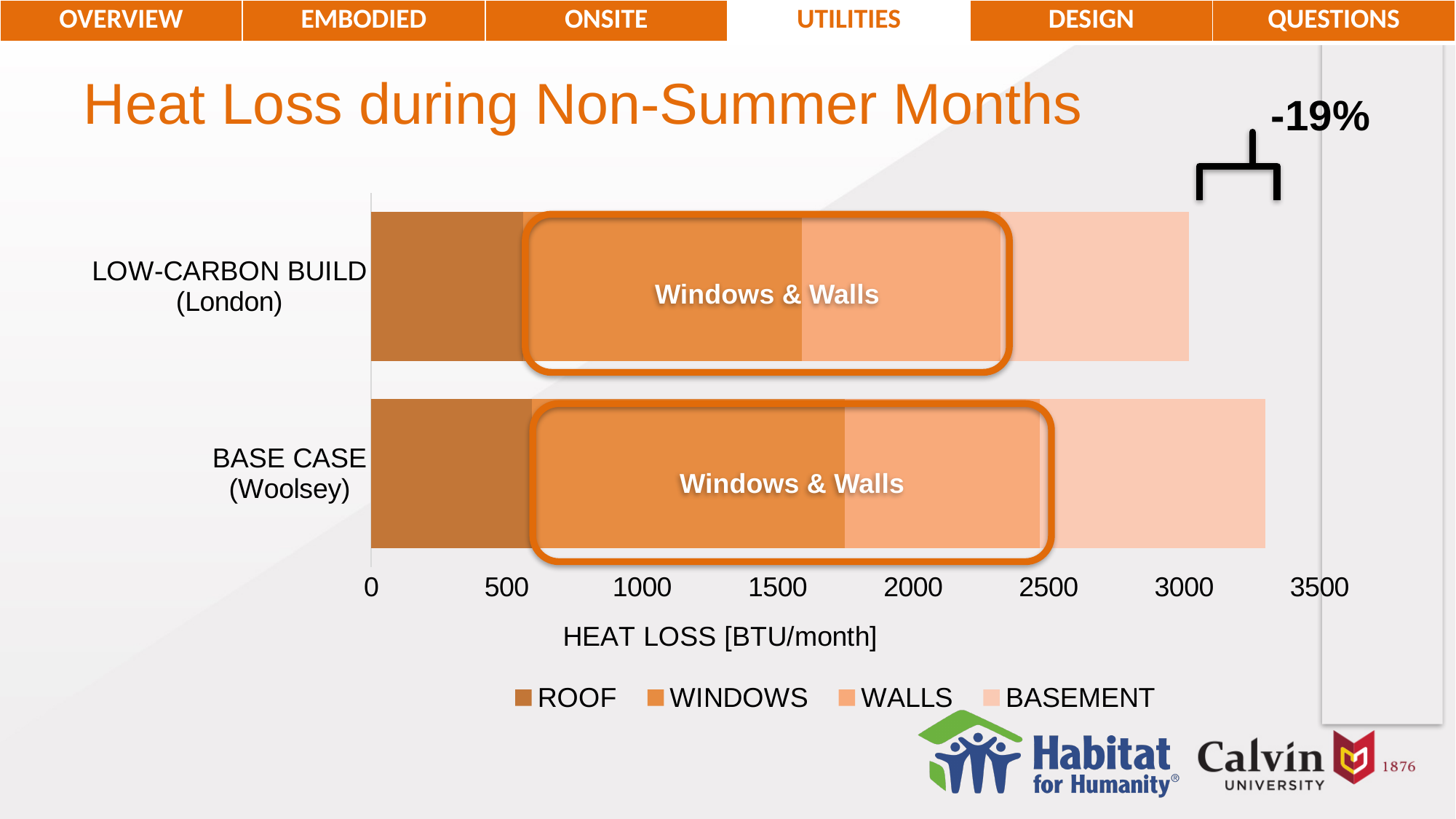

| OVERVIEW | EMBODIED | ONSITE | UTILITIES | DESIGN | QUESTIONS |
| --- | --- | --- | --- | --- | --- |
# Heat Loss during Non-Summer Months
-19%

### Chart

| Category | ROOF | WINDOWS | WALLS | BASEMENT |
|---|---|---|---|---|
| BASE CASE
(Woolsey) | 593.5597796680303 | 1154.3427646817252 | 718.5803948823253 | 832.7431971086683 |
| LOW-CARBON BUILD
(London) | 559.8776793784458 | 1030.321852977413 | 732.3772143713038 | 694.471896691463 |
Windows & Walls
Windows & Walls